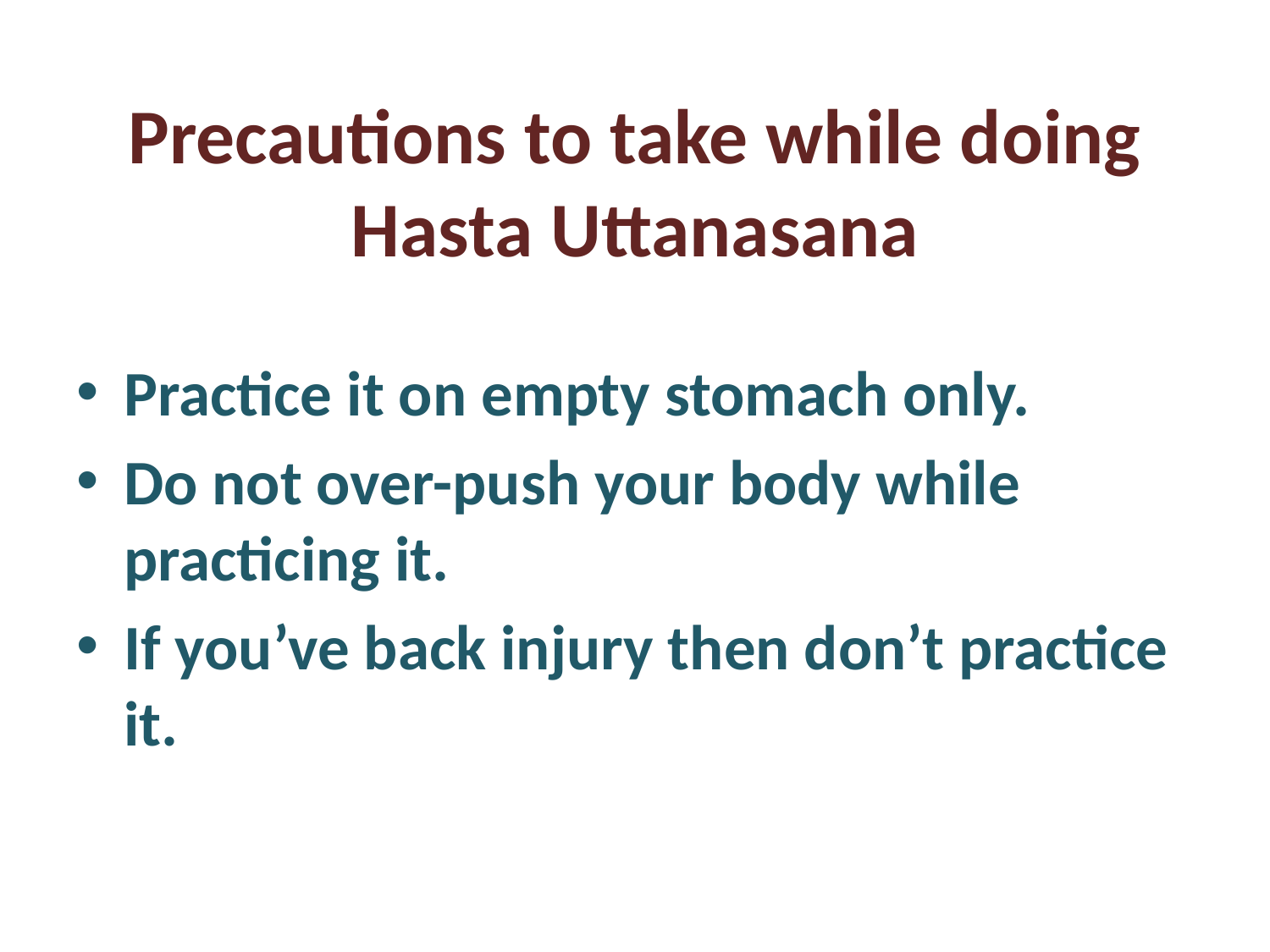

# Precautions to take while doing Hasta Uttanasana
Practice it on empty stomach only.
Do not over-push your body while practicing it.
If you’ve back injury then don’t practice it.